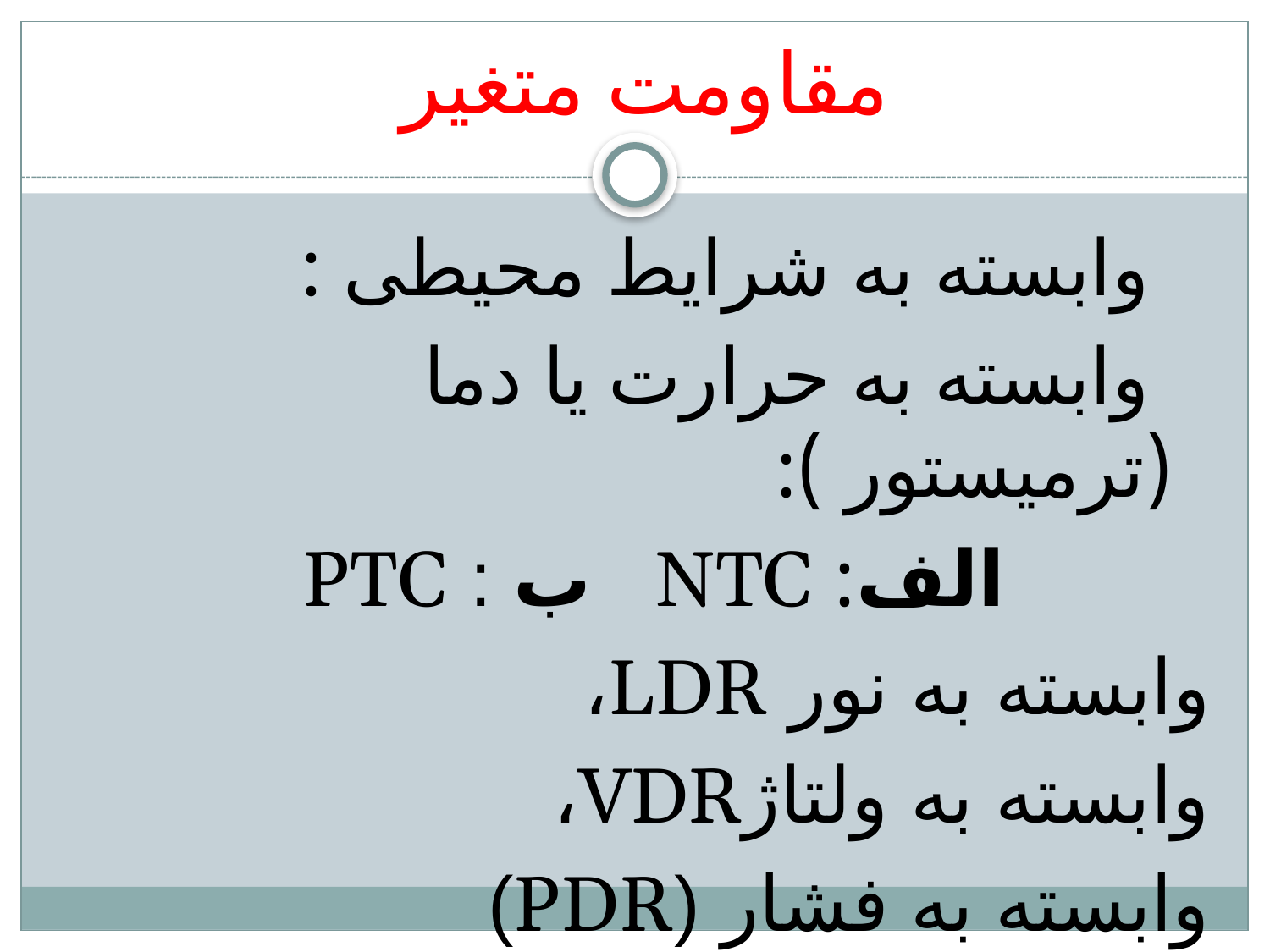

# مقاومت متغیر
   وابسته به شرایط محیطی :
   وابسته به حرارت یا دما (ترمیستور ):
الف: NTC   ب : PTC
وابسته به نور LDR،
وابسته به ولتاژVDR،
وابسته به فشار (PDR)